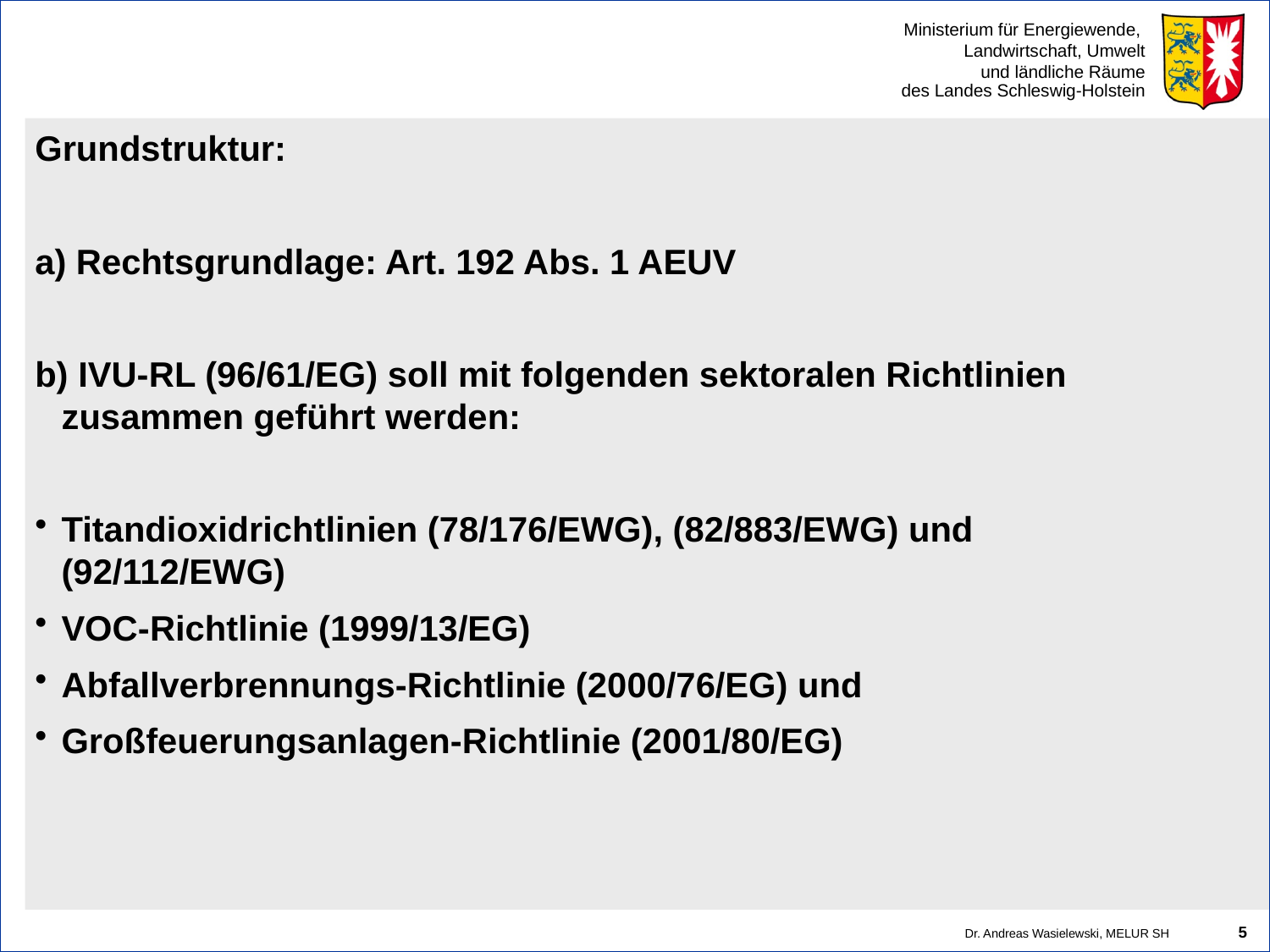

#
Grundstruktur:

a) Rechtsgrundlage: Art. 192 Abs. 1 AEUV

b) IVU-RL (96/61/EG) soll mit folgenden sektoralen Richtlinien zusammen geführt werden:

Titandioxidrichtlinien (78/176/EWG), (82/883/EWG) und (92/112/EWG)
VOC-Richtlinie (1999/13/EG)
Abfallverbrennungs-Richtlinie (2000/76/EG) und
Großfeuerungsanlagen-Richtlinie (2001/80/EG)

5
Dr. Andreas Wasielewski, MELUR SH